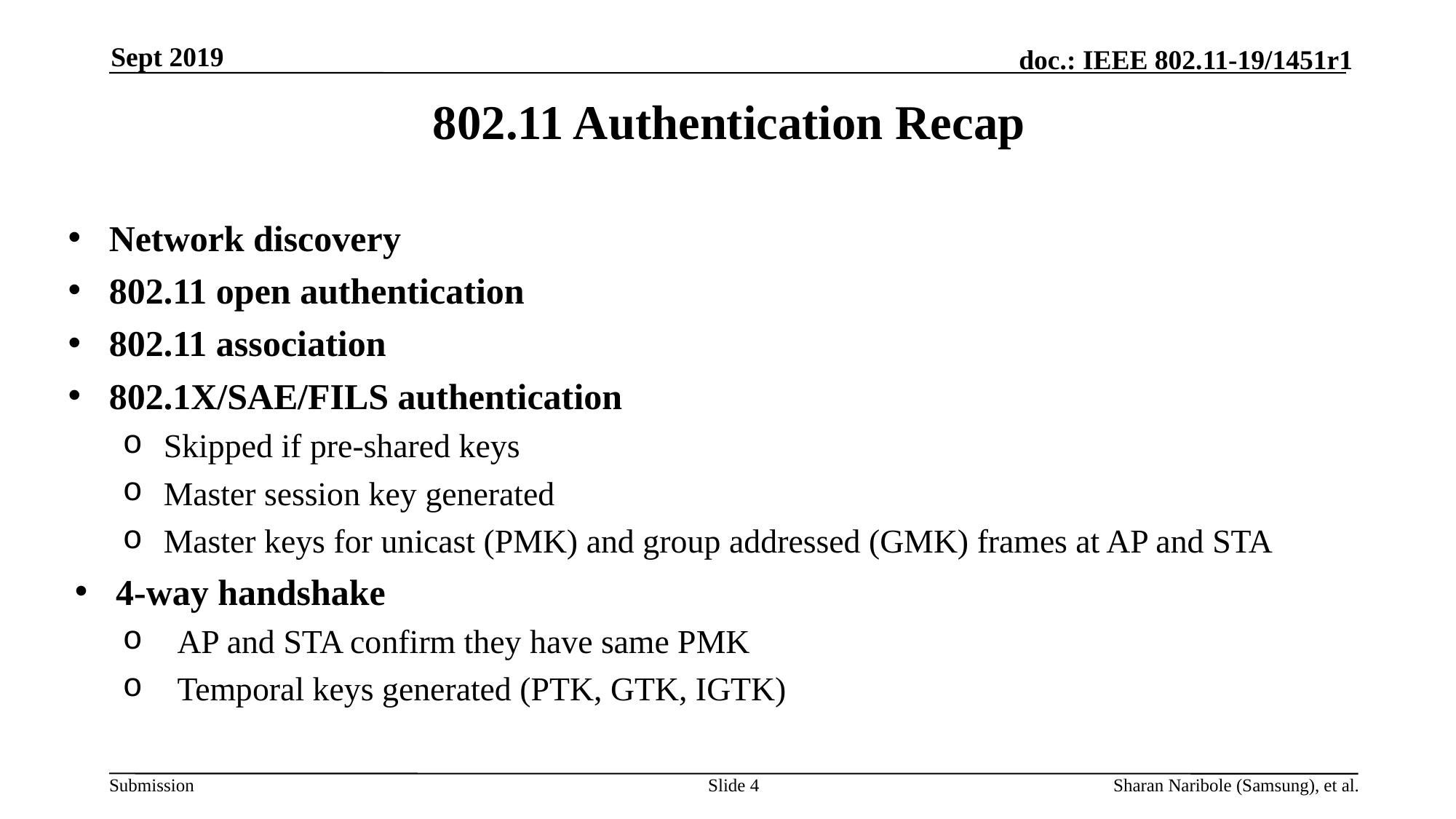

Sept 2019
# 802.11 Authentication Recap
Network discovery
802.11 open authentication
802.11 association
802.1X/SAE/FILS authentication
Skipped if pre-shared keys
Master session key generated
Master keys for unicast (PMK) and group addressed (GMK) frames at AP and STA
4-way handshake
AP and STA confirm they have same PMK
Temporal keys generated (PTK, GTK, IGTK)

Slide 4
Sharan Naribole (Samsung), et al.